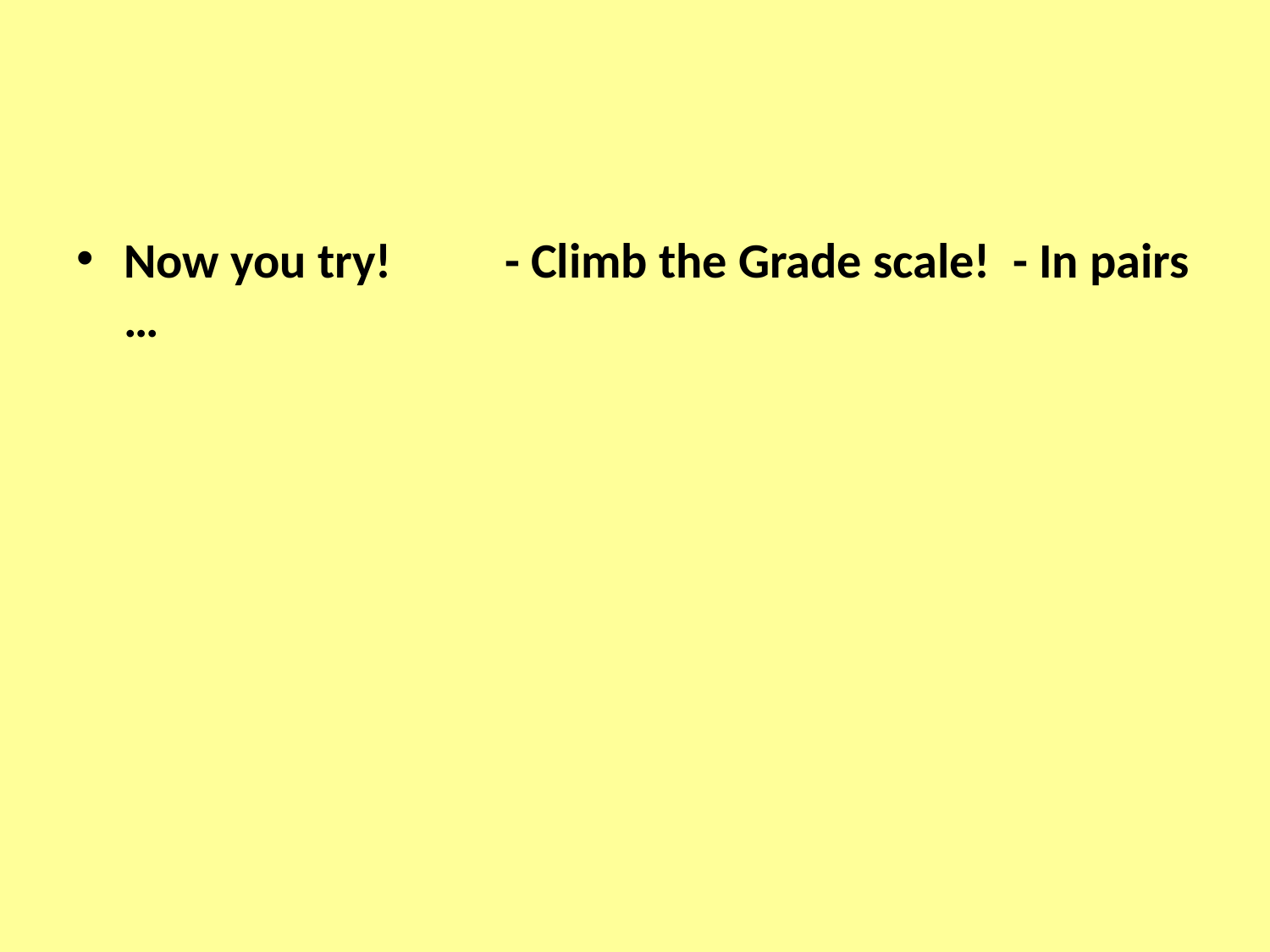

#
Now you try!	- Climb the Grade scale! 	- In pairs …